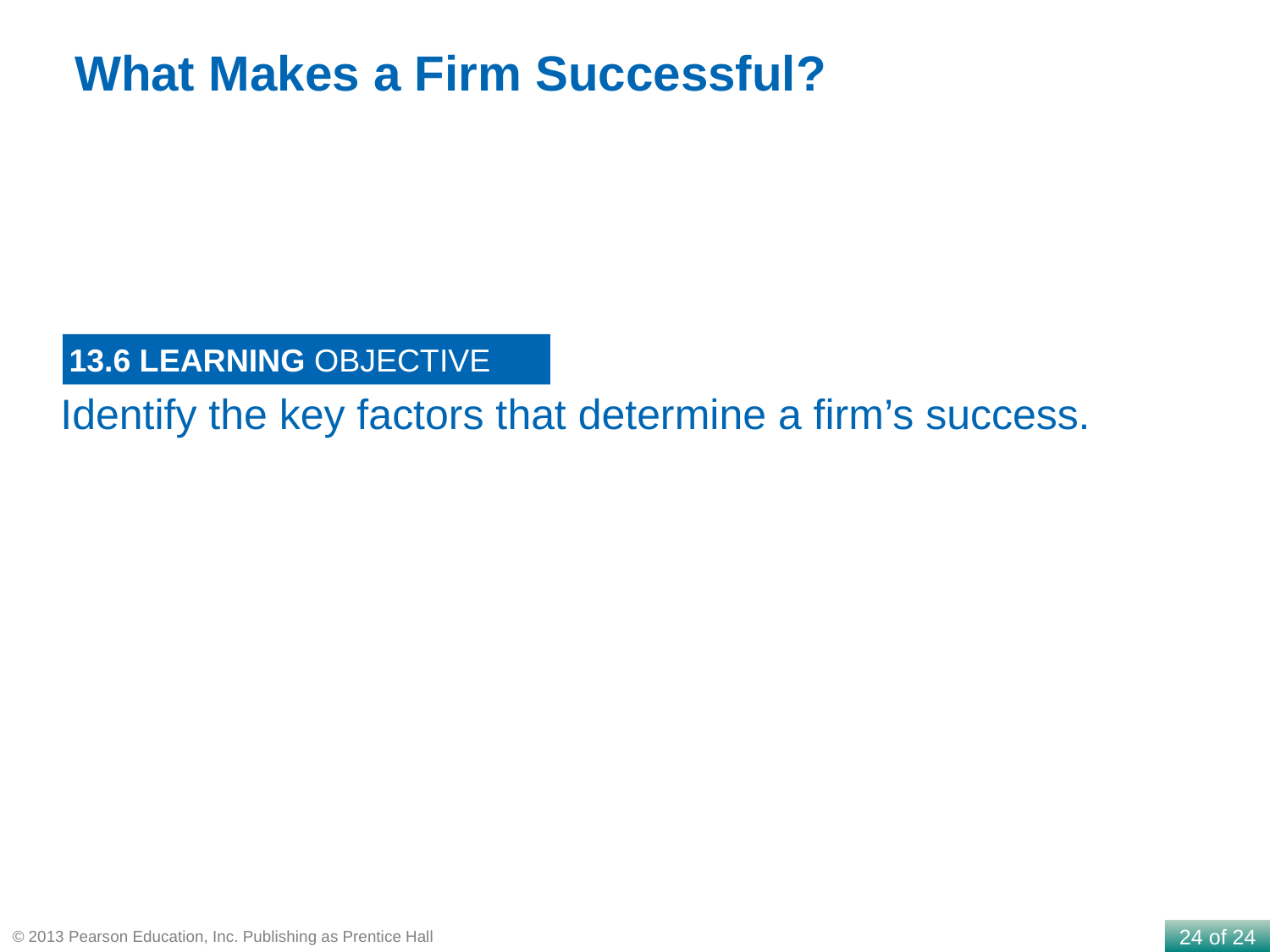

What Makes a Firm Successful?
13.6 LEARNING OBJECTIVE
Identify the key factors that determine a firm’s success.